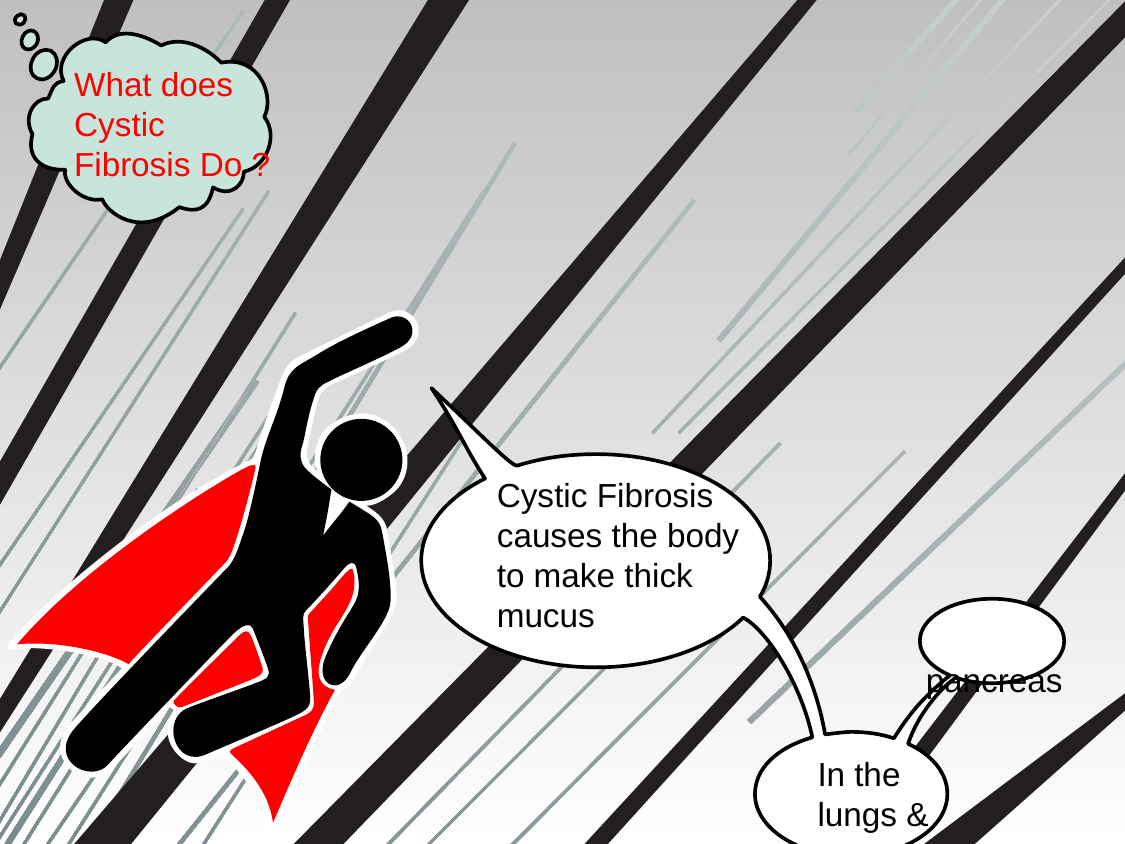

What does Cystic Fibrosis Do ?

Cystic Fibrosis causes the body to make thick mucus
 pancreas
In the lungs &